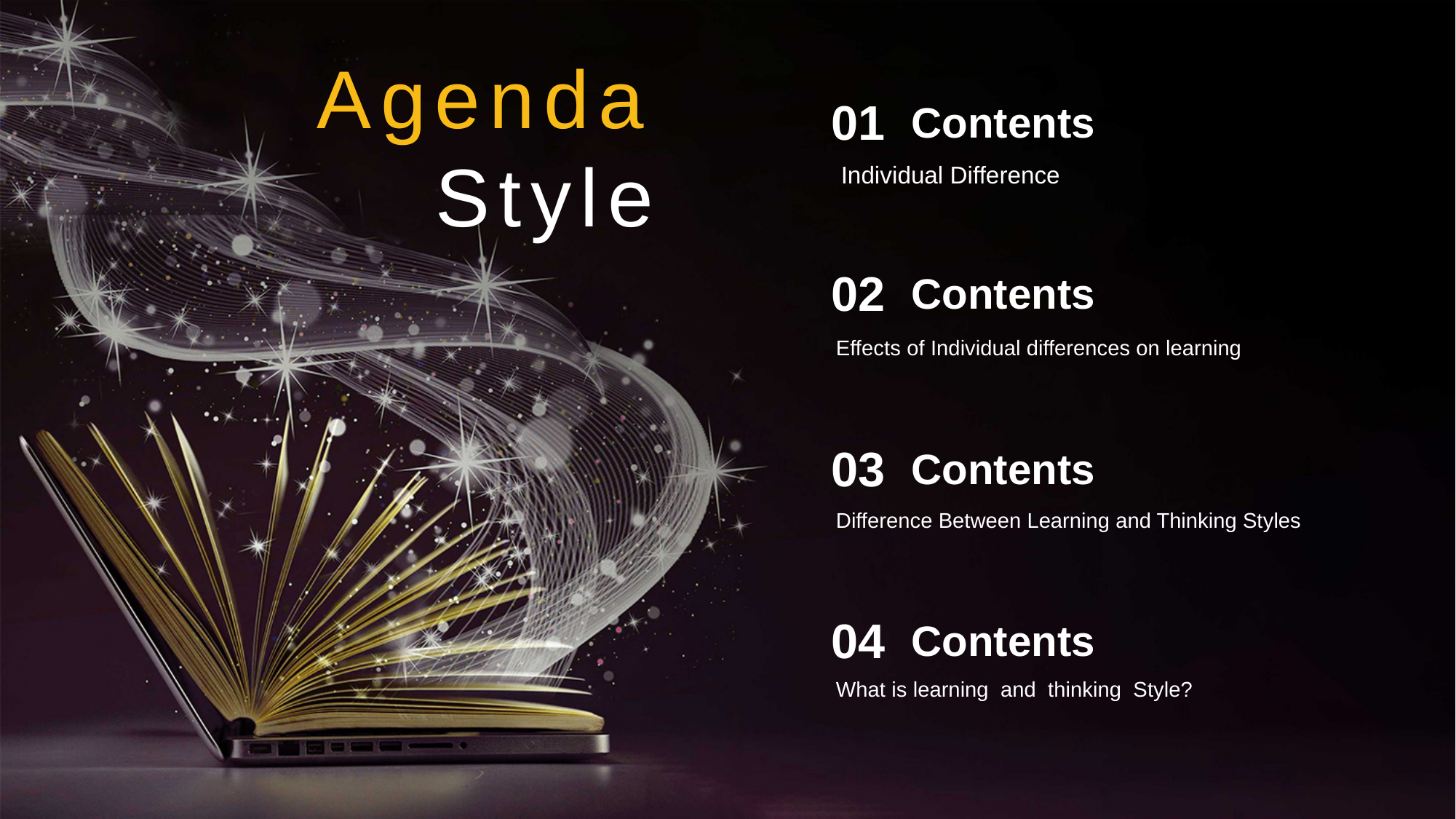

Agenda Style
01
Contents
 Individual Difference
02
Contents
Effects of Individual differences on learning
03
Contents
Difference Between Learning and Thinking Styles
04
Contents
What is learning  and  thinking  Style?